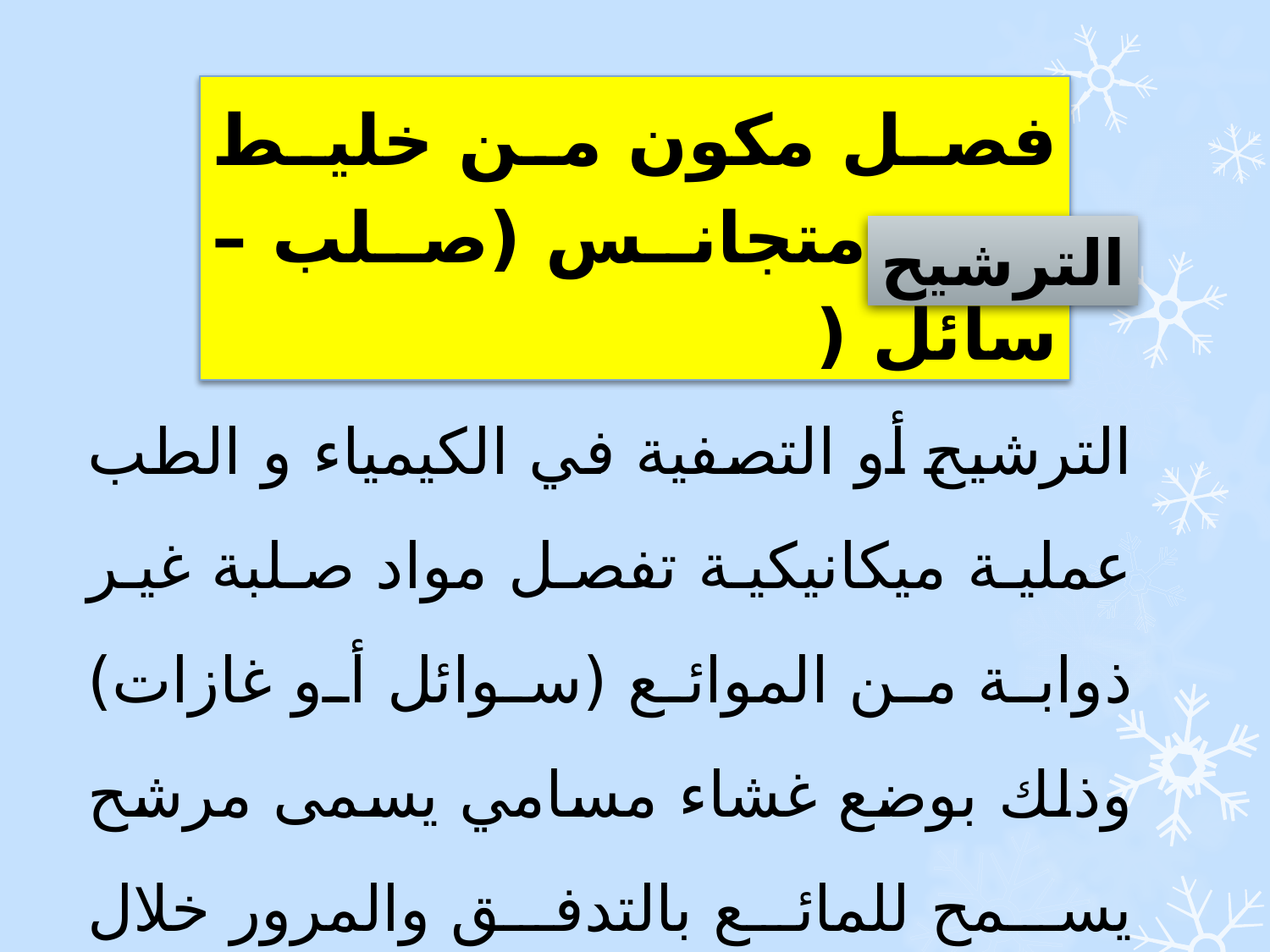

فصل مكون من خليط غير متجانس (صلب – سائل (
الترشيح
الترشيح أو التصفية في الكيمياء و الطب عملية ميكانيكية تفصل مواد صلبة غير ذوابة من الموائع (سوائل أو غازات) وذلك بوضع غشاء مسامي يسمى مرشح يسمح للمائع بالتدفق والمرور خلال مسام الغشاء، ولكن لا تسمح للمواد الصلبة (أو على الأقل جزء من المواد الصلبة) بالمرور